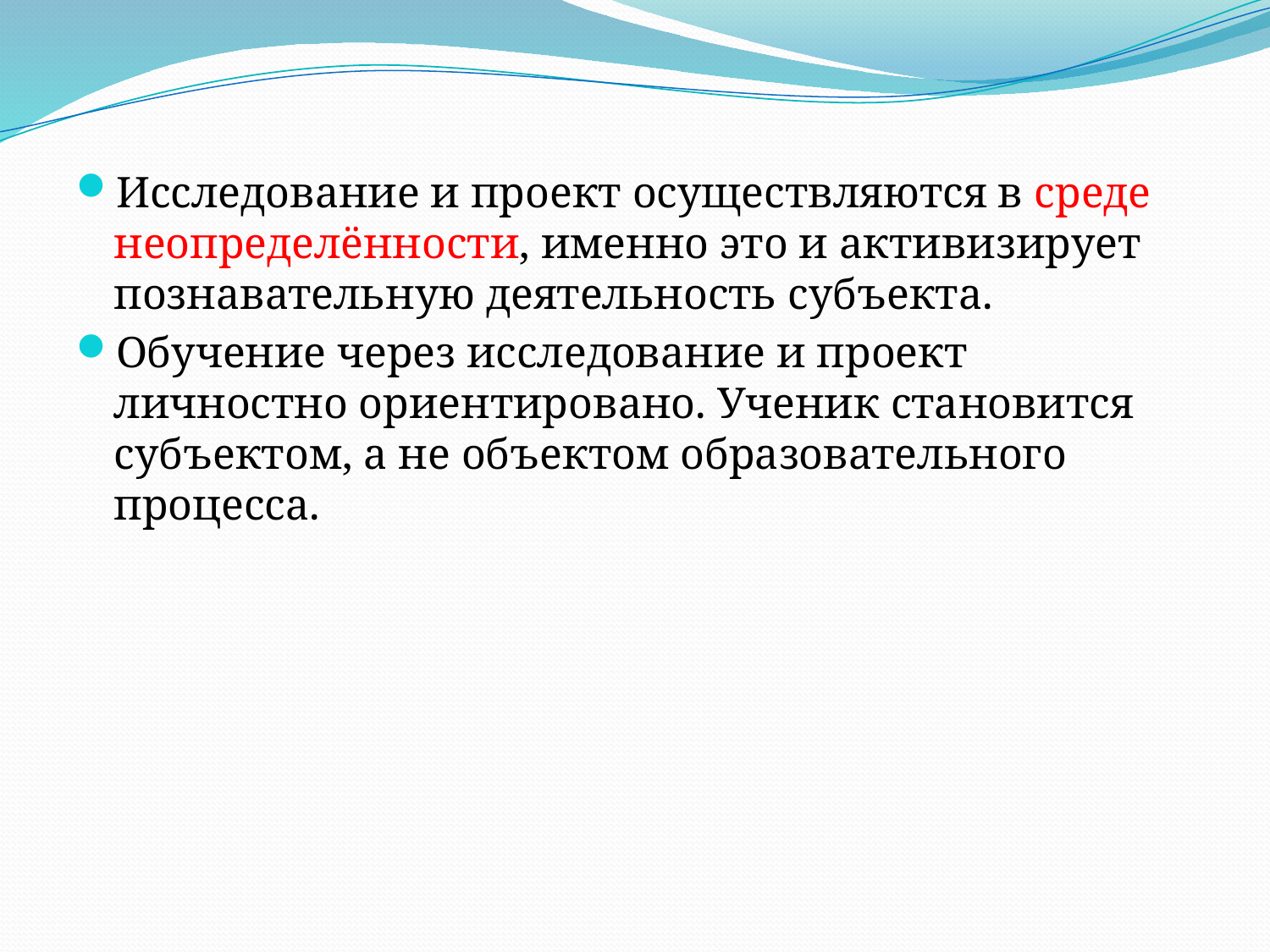

Исследование и проект осуществляются в среде неопределённости, именно это и активизирует познавательную деятельность субъекта.
Обучение через исследование и проект личностно ориентировано. Ученик становится субъектом, а не объектом образовательного процесса.